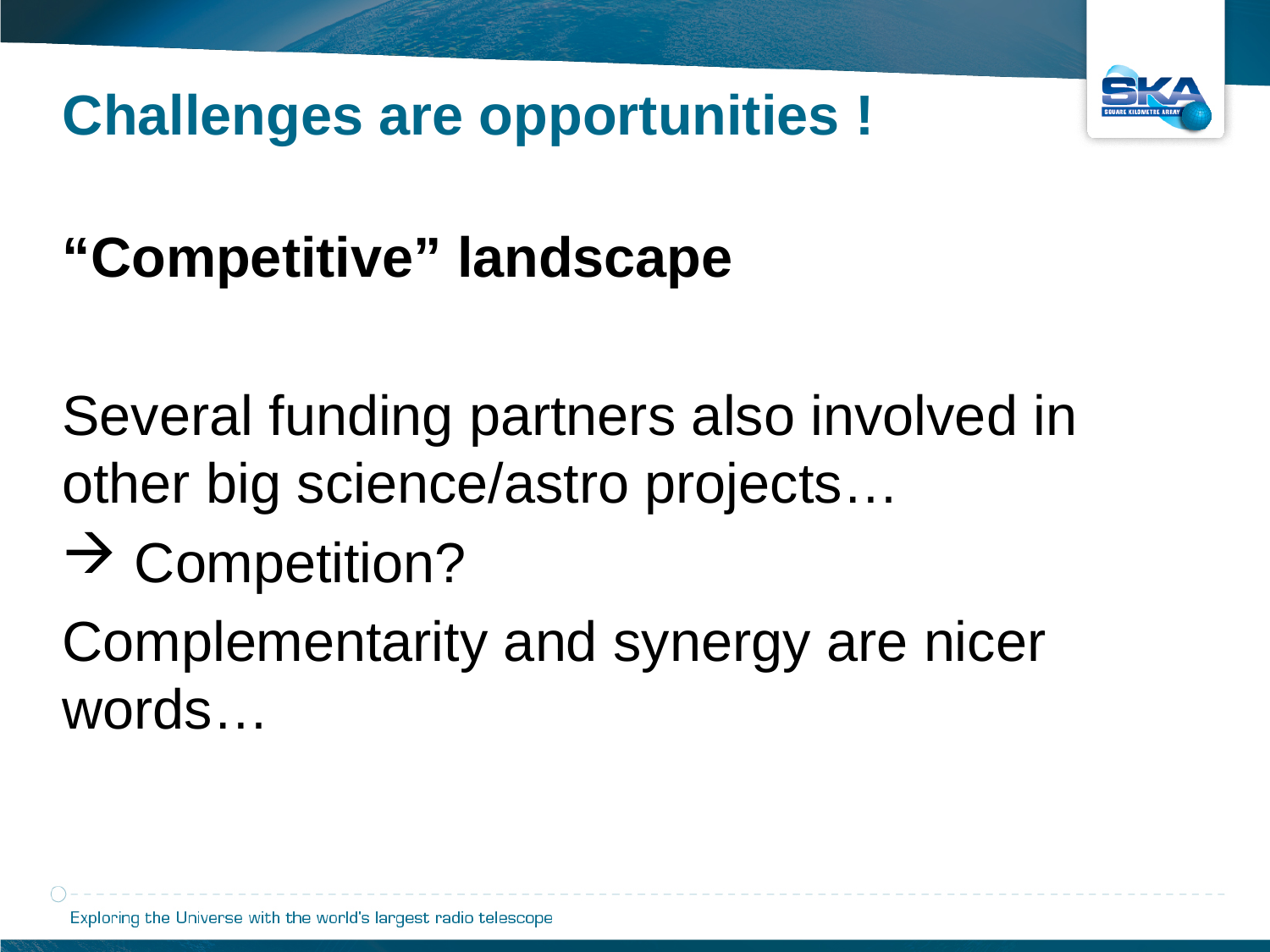

Challenges are opportunities !
“Competitive” landscape

Several funding partners also involved in other big science/astro projects…
 Competition?
Complementarity and synergy are nicer words…